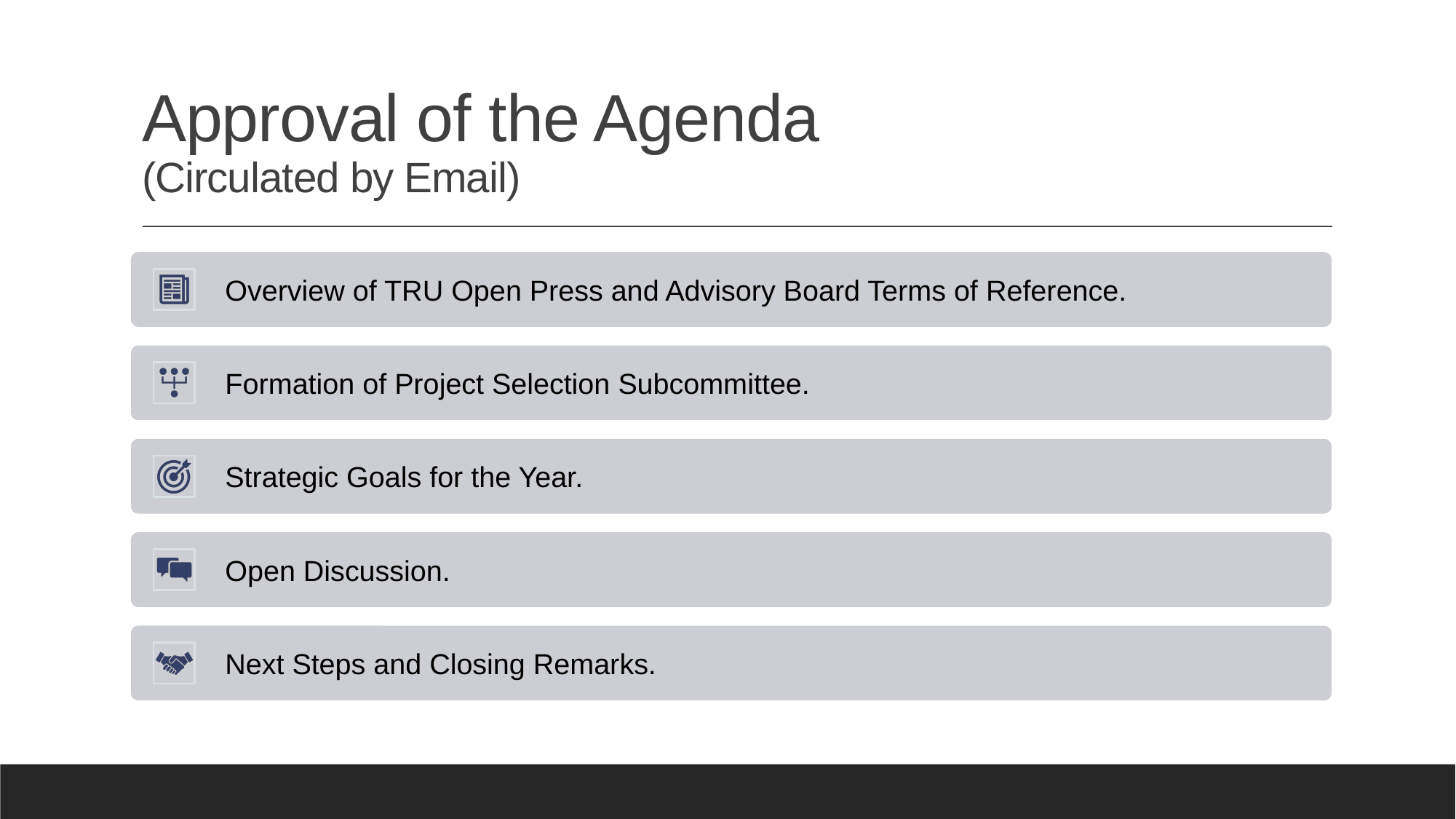

# Approval of the Agenda (Circulated by Email)
Overview of TRU Open Press and Advisory Board Terms of Reference.
Formation of Project Selection Subcommittee.
Strategic Goals for the Year.
Open Discussion.
Next Steps and Closing Remarks.